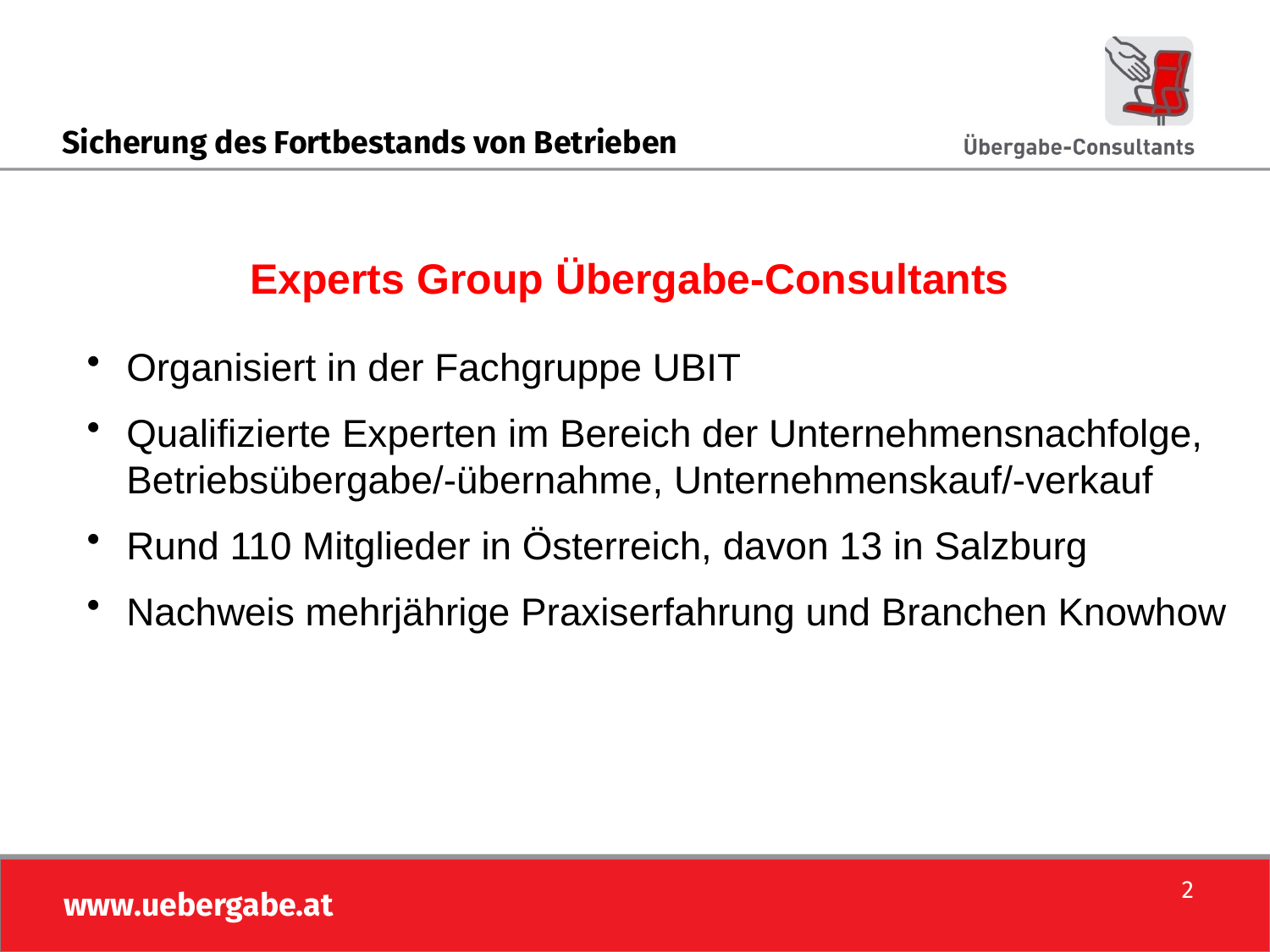

Experts Group Übergabe-Consultants
Organisiert in der Fachgruppe UBIT
Qualifizierte Experten im Bereich der Unternehmensnachfolge, Betriebsübergabe/-übernahme, Unternehmenskauf/-verkauf
Rund 110 Mitglieder in Österreich, davon 13 in Salzburg
Nachweis mehrjährige Praxiserfahrung und Branchen Knowhow

2